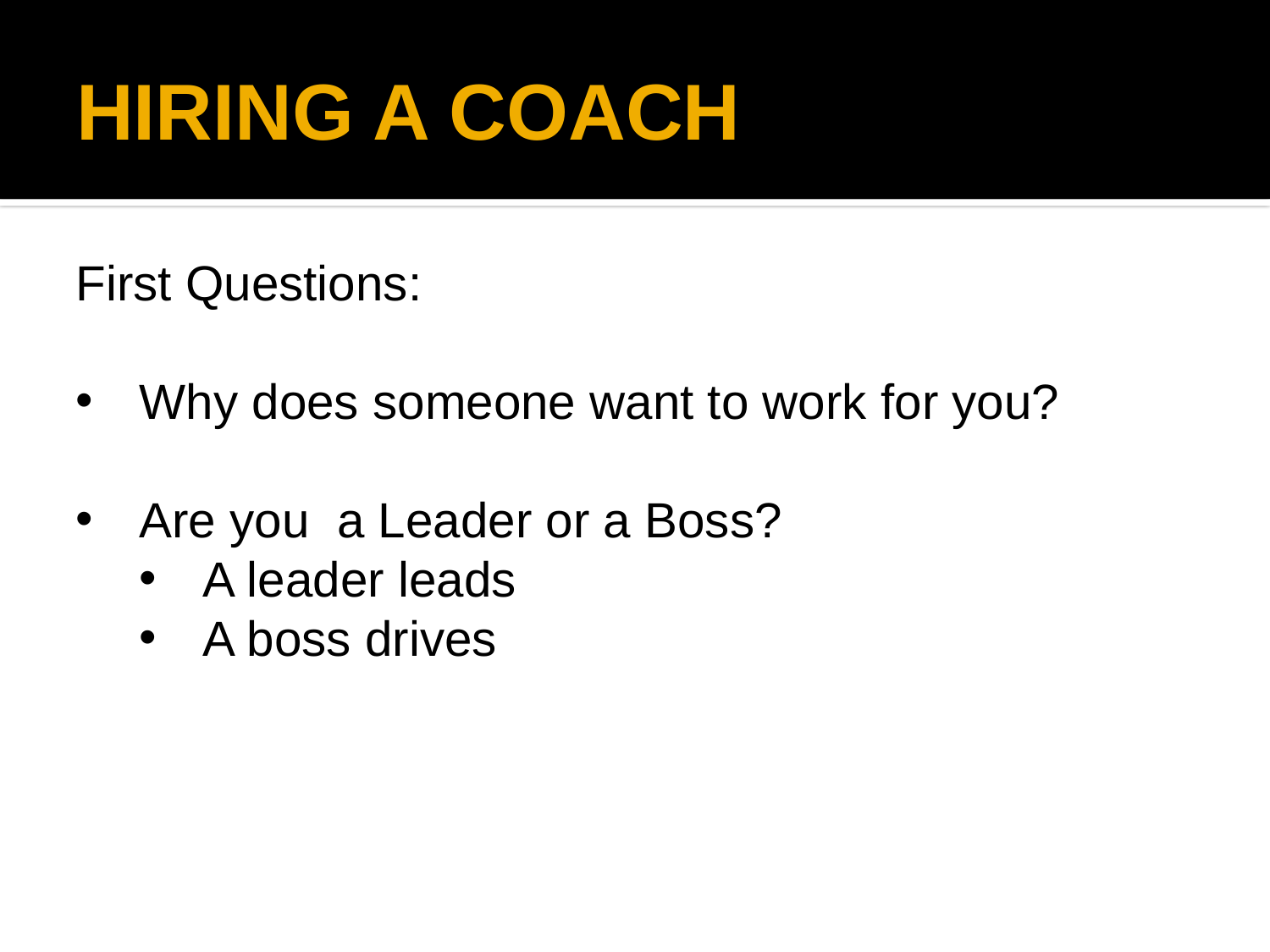

# HIRING A COACH
First Questions:

Why does someone want to work for you?

Are you  a Leader or a Boss?
A leader leads
A boss drives